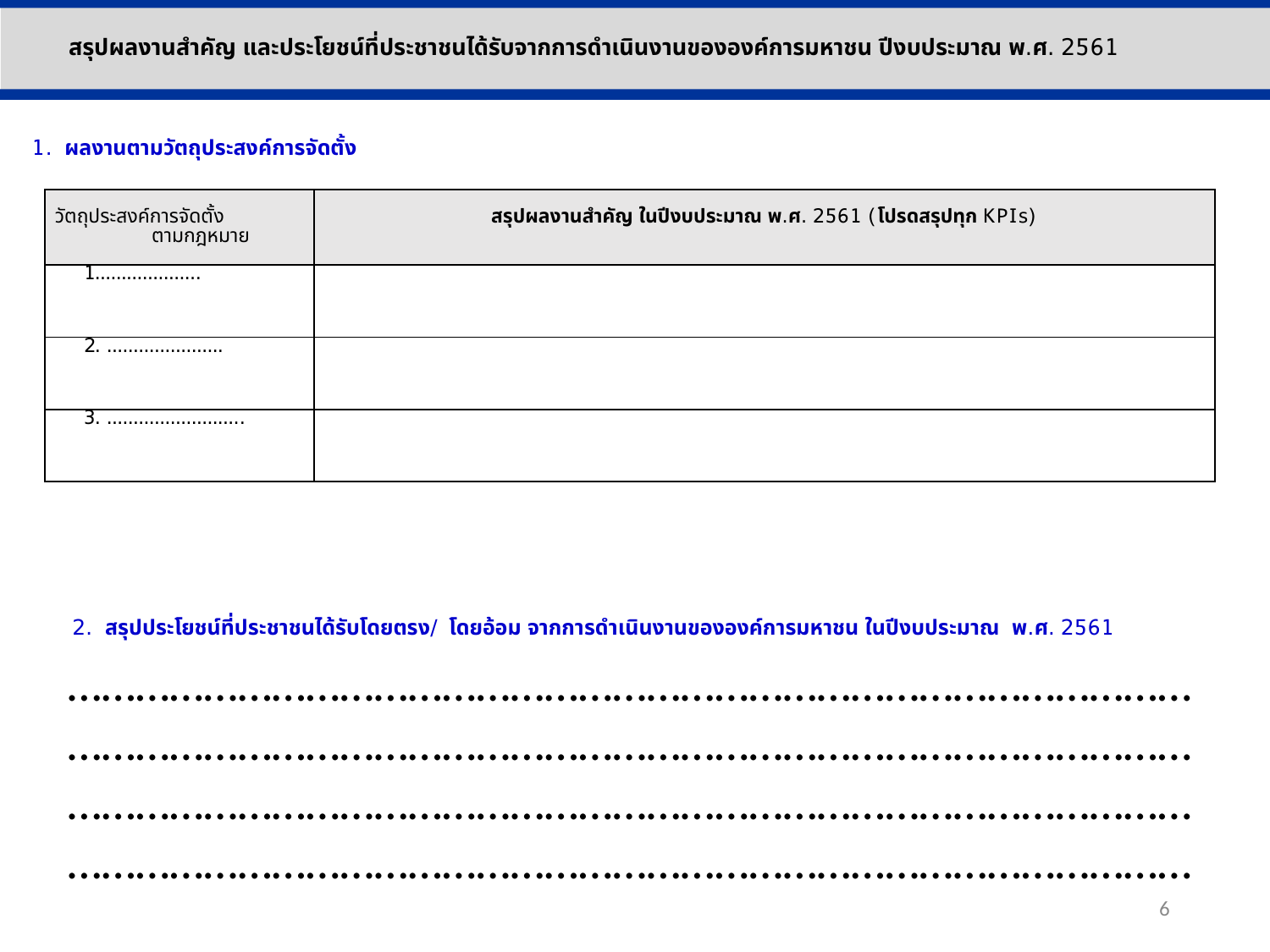

สรุปผลงานสำคัญ และประโยชน์ที่ประชาชนได้รับจากการดำเนินงานขององค์การมหาชน ปีงบประมาณ พ.ศ. 2561
1.  ผลงานตามวัตถุประสงค์การจัดตั้ง
| วัตถุประสงค์การจัดตั้ง ตามกฎหมาย | สรุปผลงานสำคัญ ในปีงบประมาณ พ.ศ. 2561 (โปรดสรุปทุก KPIs) |
| --- | --- |
| 1……………….. |  |
| 2. …………………. |  |
| 3. …………………….. |  |
2.  สรุปประโยชน์ที่ประชาชนได้รับโดยตรง/ โดยอ้อม จากการดำเนินงานขององค์การมหาชน ในปีงบประมาณ  พ.ศ. 2561
………………………………………………………………………………………………………………………………………………………………………………………………………………………………………………………………………………………………………………………………………………………………
6